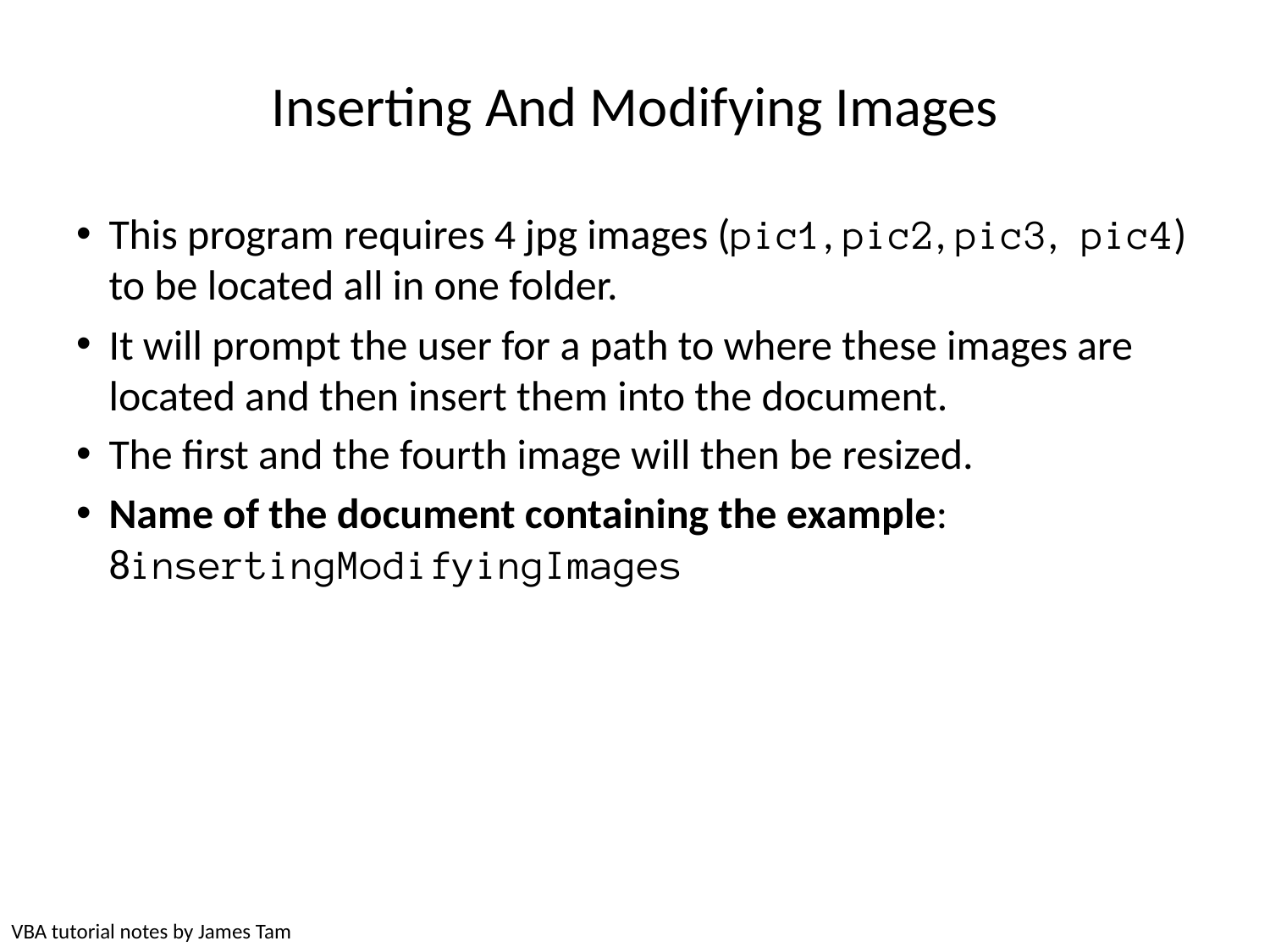

# Inserting And Modifying Images
This program requires 4 jpg images (pic1, pic2, pic3, pic4) to be located all in one folder.
It will prompt the user for a path to where these images are located and then insert them into the document.
The first and the fourth image will then be resized.
Name of the document containing the example: 8insertingModifyingImages